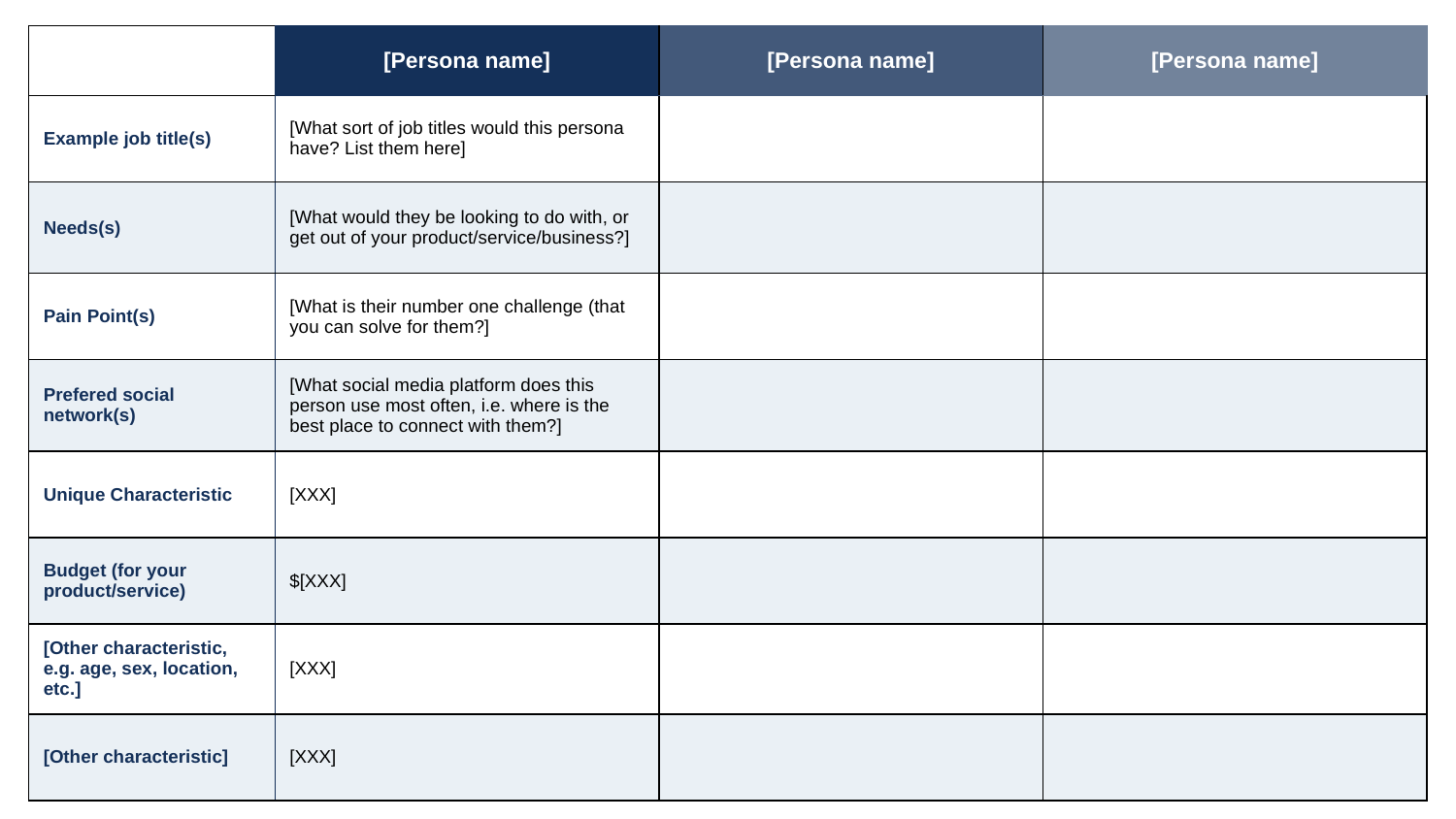

|  | [Persona name] | [Persona name] | [Persona name] |
| --- | --- | --- | --- |
| Example job title(s) | [What sort of job titles would this persona have? List them here] |  |  |
| Needs(s) | [What would they be looking to do with, or get out of your product/service/business?] |  |  |
| Pain Point(s) | [What is their number one challenge (that you can solve for them?] |  |  |
| Prefered social network(s) | [What social media platform does this person use most often, i.e. where is the best place to connect with them?] |  |  |
| Unique Characteristic | [XXX] |  |  |
| Budget (for your product/service) | $[XXX] |  |  |
| [Other characteristic, e.g. age, sex, location, etc.] | [XXX] |  |  |
| [Other characteristic] | [XXX] |  |  |